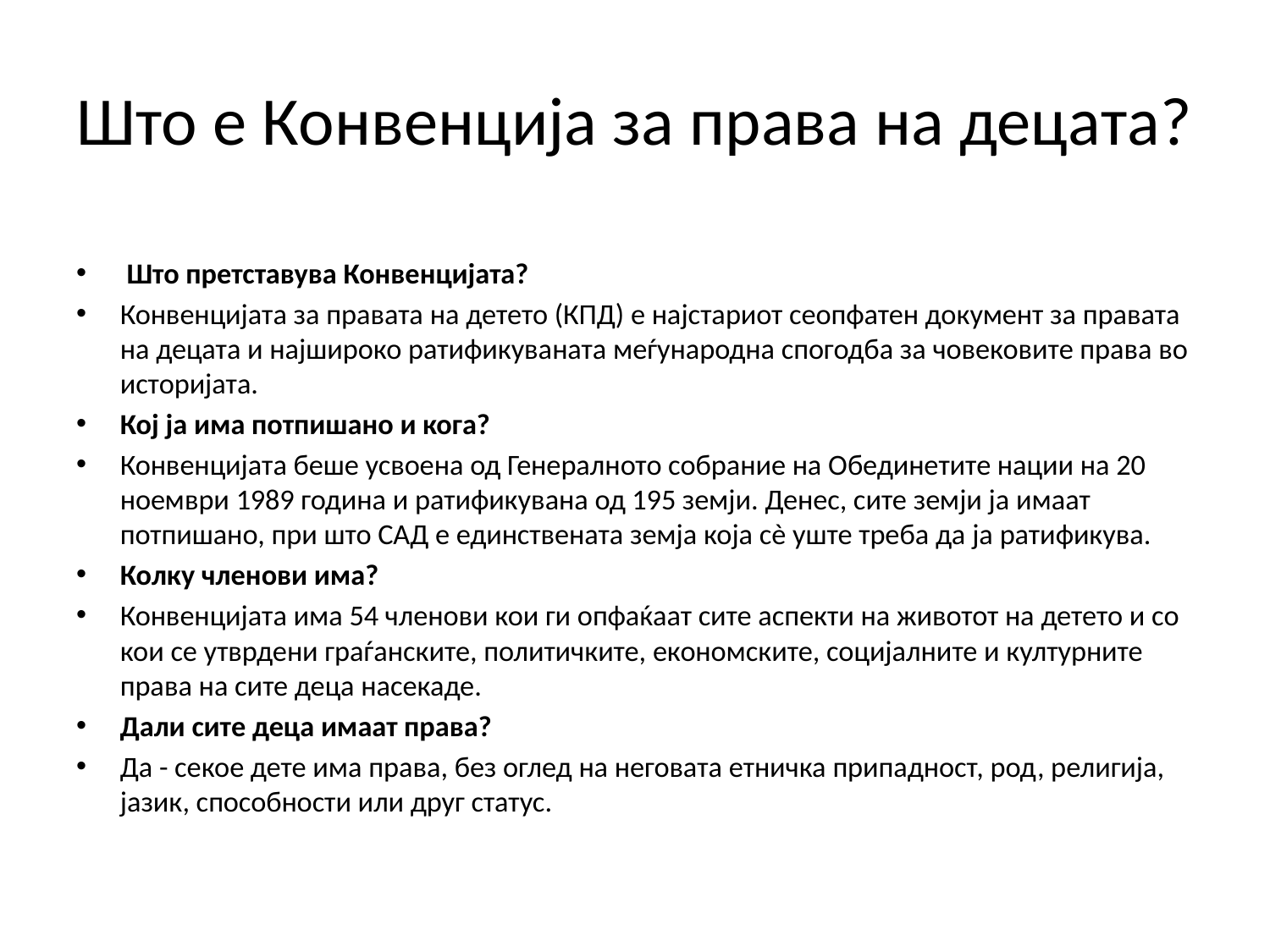

# Што е Конвенција за права на децата?

 Што претставува Конвенцијата?
Конвенцијата за правата на детето (КПД) е најстариот сеопфатен документ за правата на децата и најшироко ратификуваната меѓународна спогодба за човековите права во историјата.
Кој ја има потпишано и кога?
Конвенцијата беше усвоена од Генералното собрание на Обединетите нации на 20 ноември 1989 година и ратификувана од 195 земји. Денес, сите земји ја имаат потпишано, при што САД е единствената земја која сѐ уште треба да ја ратификува.
Колку членови има?
Конвенцијата има 54 членови кои ги опфаќаат сите аспекти на животот на детето и со кои се утврдени граѓанските, политичките, економските, социјалните и културните права на сите деца насекаде.
Дали сите деца имаат права?
Да - секое дете има права, без оглед на неговата етничка припадност, род, религија, јазик, способности или друг статус.